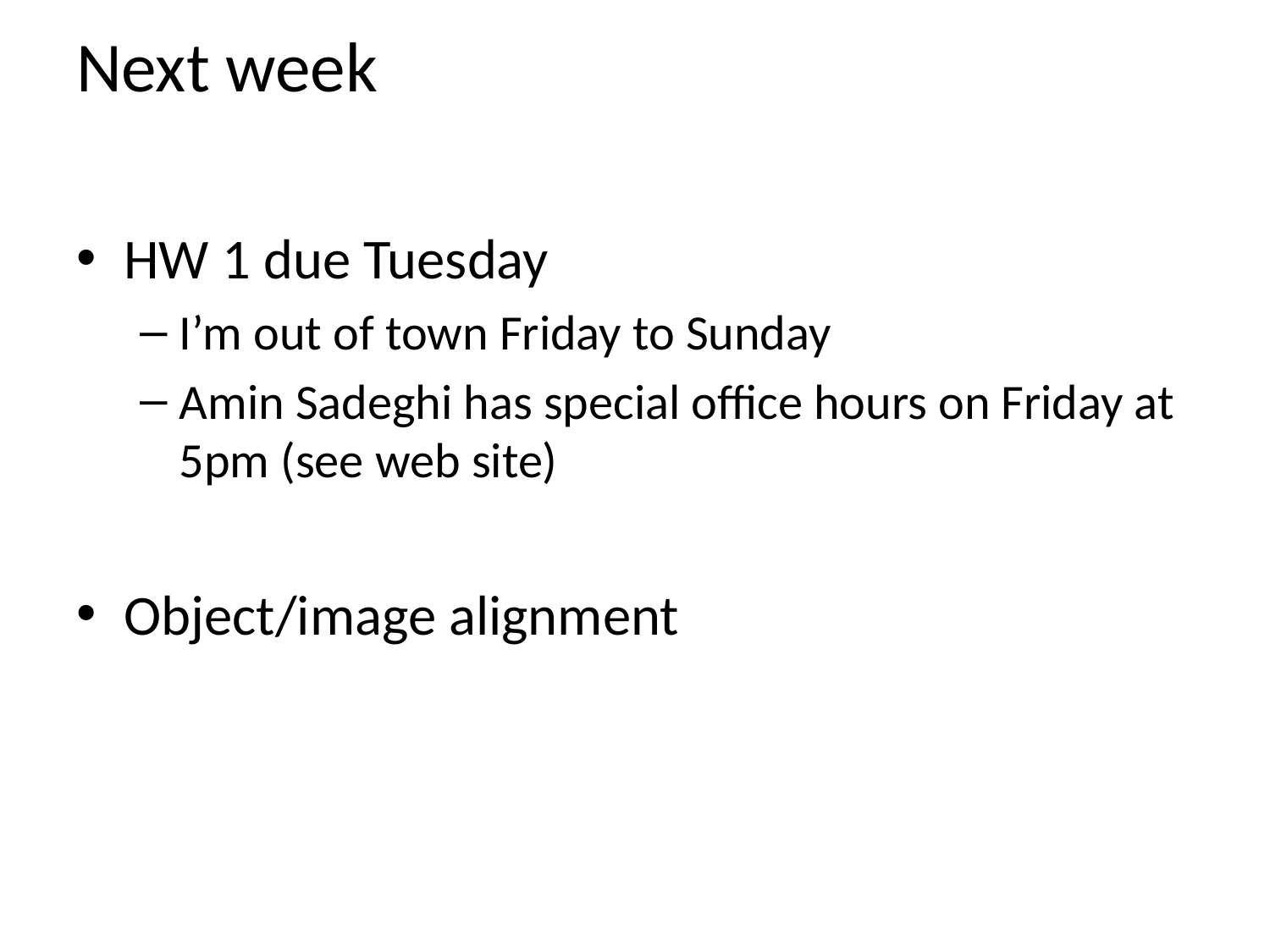

# Next week

HW 1 due Tuesday
I’m out of town Friday to Sunday
Amin Sadeghi has special office hours on Friday at 5pm (see web site)

Object/image alignment